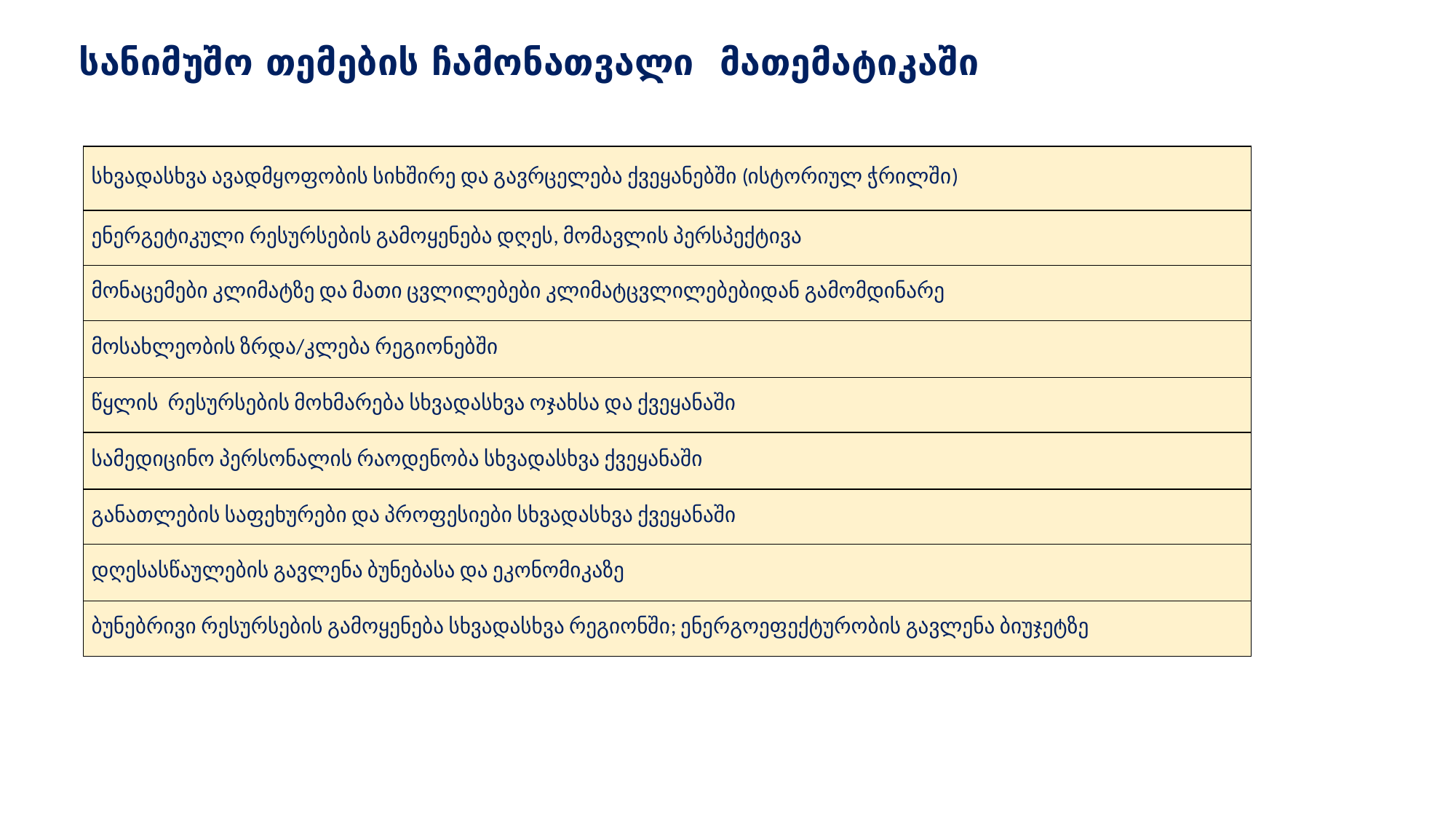

სანიმუშო თემების ჩამონათვალი  მათემატიკაში

| სხვადასხვა ავადმყოფობის სიხშირე და გავრცელება ქვეყანებში (ისტორიულ ჭრილში) |
| --- |
| ენერგეტიკული რესურსების გამოყენება დღეს, მომავლის პერსპექტივა |
| მონაცემები კლიმატზე და მათი ცვლილებები კლიმატცვლილებებიდან გამომდინარე |
| მოსახლეობის ზრდა/კლება რეგიონებში |
| წყლის რესურსების მოხმარება სხვადასხვა ოჯახსა და ქვეყანაში |
| სამედიცინო პერსონალის რაოდენობა სხვადასხვა ქვეყანაში |
| განათლების საფეხურები და პროფესიები სხვადასხვა ქვეყანაში |
| დღესასწაულების გავლენა ბუნებასა და ეკონომიკაზე |
| ბუნებრივი რესურსების გამოყენება სხვადასხვა რეგიონში; ენერგოეფექტურობის გავლენა ბიუჯეტზე |